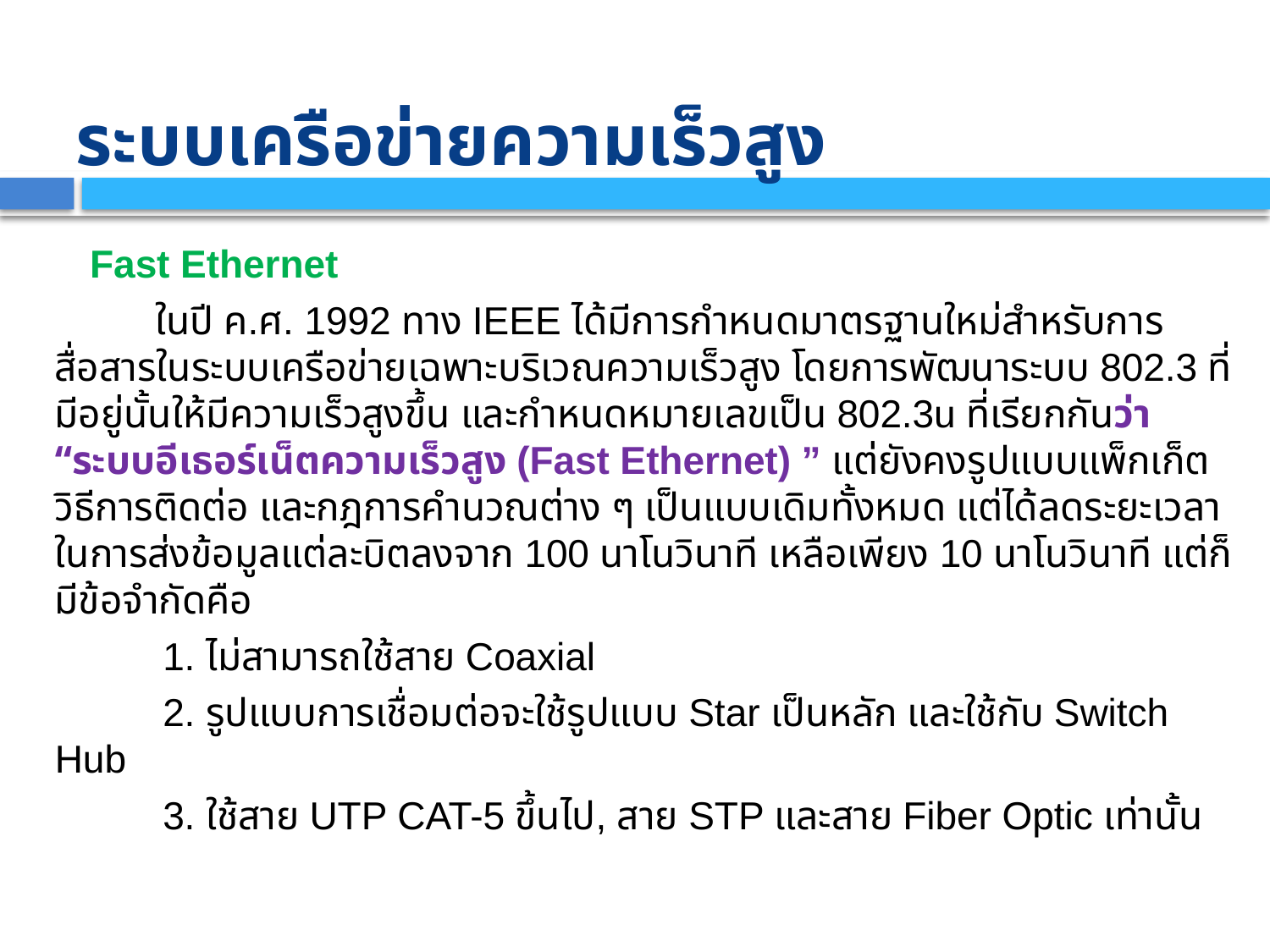

# ระบบเครือข่ายความเร็วสูง
	Fast Ethernet
	ในปี ค.ศ. 1992 ทาง IEEE ได้มีการกำหนดมาตรฐานใหม่สำหรับการสื่อสารในระบบเครือข่ายเฉพาะบริเวณความเร็วสูง โดยการพัฒนาระบบ 802.3 ที่มีอยู่นั้นให้มีความเร็วสูงขึ้น และกำหนดหมายเลขเป็น 802.3u ที่เรียกกันว่า “ระบบอีเธอร์เน็ตความเร็วสูง (Fast Ethernet) ” แต่ยังคงรูปแบบแพ็กเก็ตวิธีการติดต่อ และกฎการคำนวณต่าง ๆ เป็นแบบเดิมทั้งหมด แต่ได้ลดระยะเวลาในการส่งข้อมูลแต่ละบิตลงจาก 100 นาโนวินาที เหลือเพียง 10 นาโนวินาที แต่ก็มีข้อจำกัดคือ
          1. ไม่สามารถใช้สาย Coaxial
          2. รูปแบบการเชื่อมต่อจะใช้รูปแบบ Star เป็นหลัก และใช้กับ Switch Hub
          3. ใช้สาย UTP CAT-5 ขึ้นไป, สาย STP และสาย Fiber Optic เท่านั้น